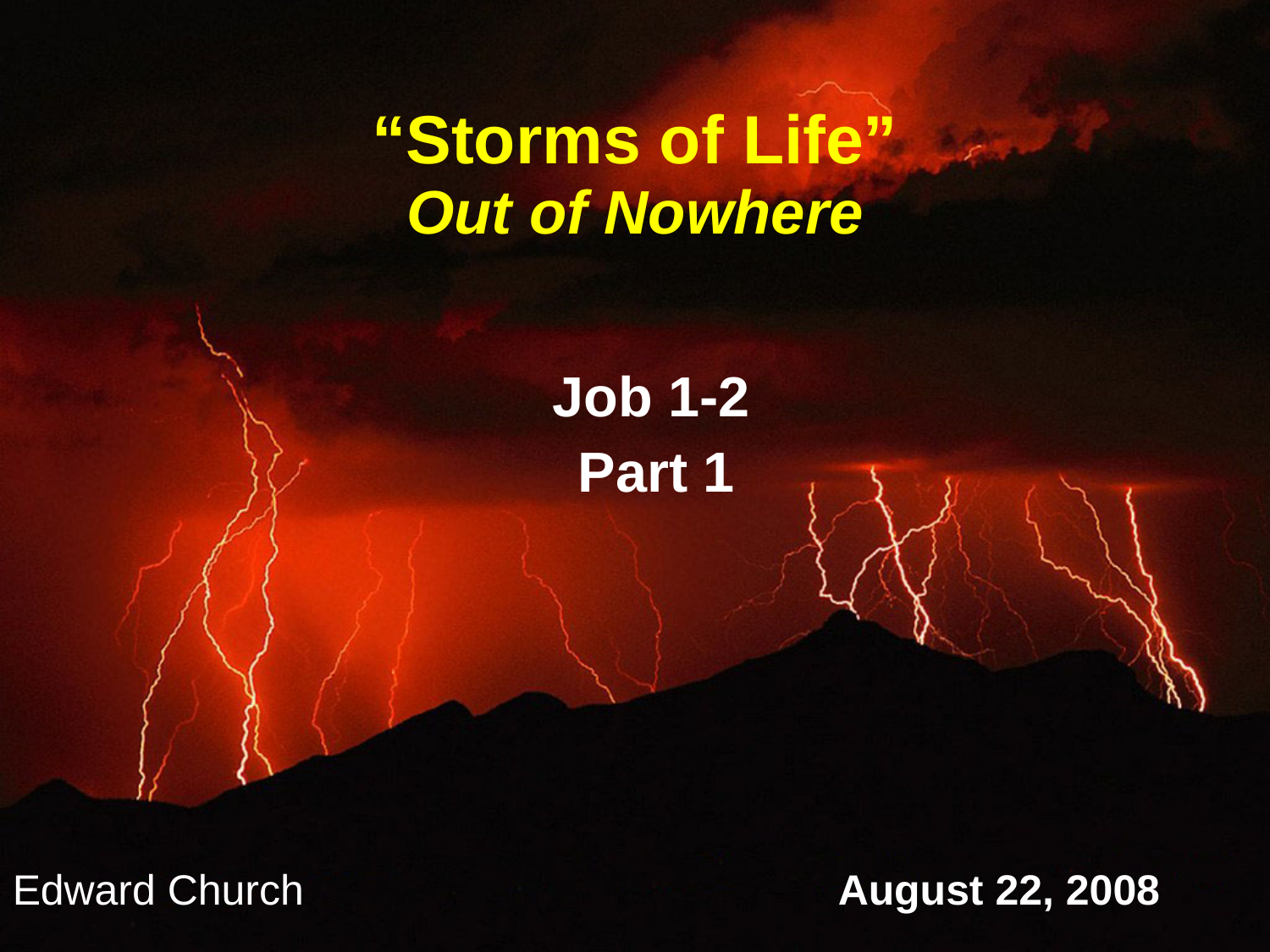

# “Storms of Life” Out of Nowhere
Job 1-2
Part 1
Edward Church
August 22, 2008